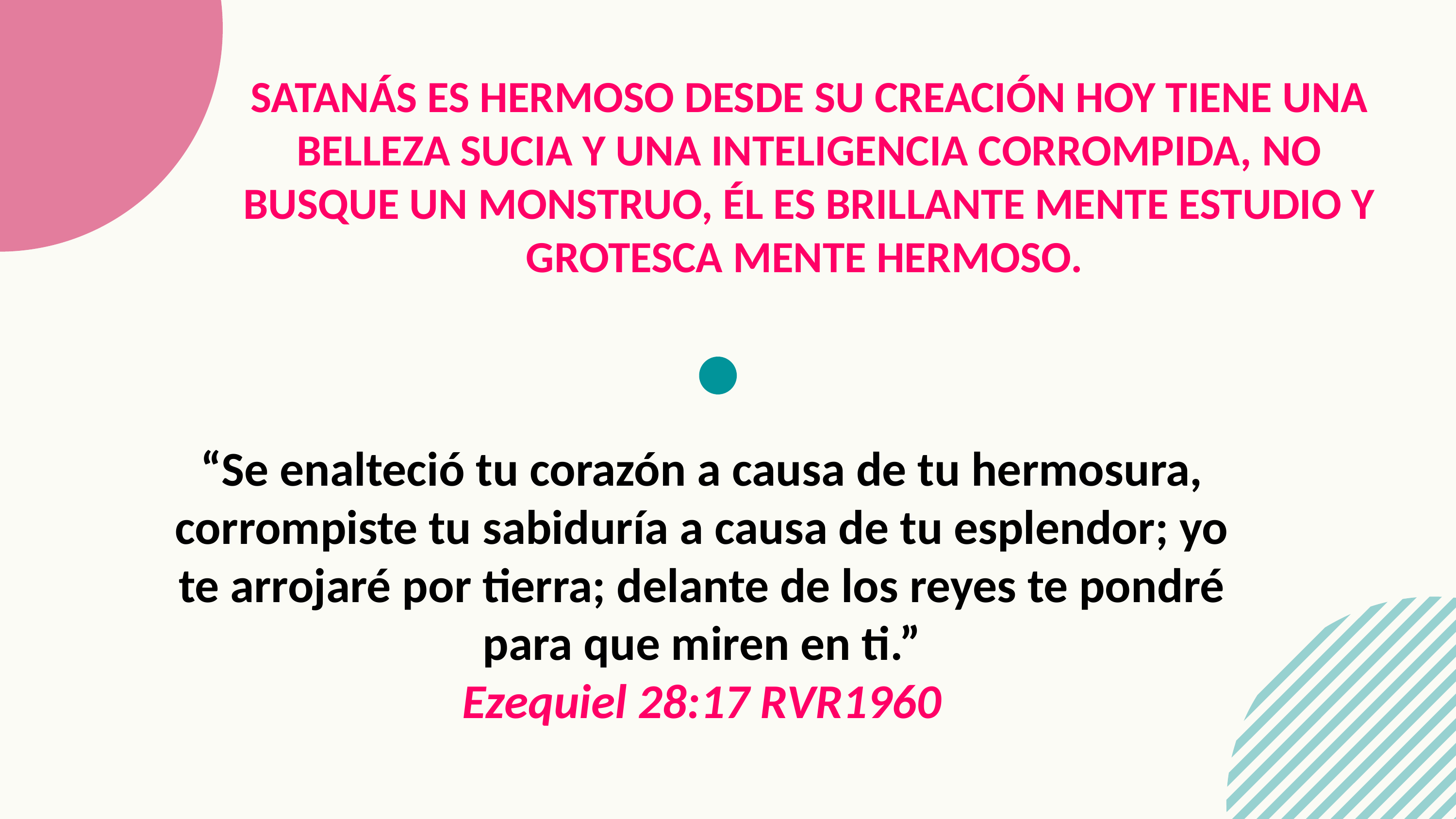

SATANÁS ES HERMOSO DESDE SU CREACIÓN HOY TIENE UNA BELLEZA SUCIA Y UNA INTELIGENCIA CORROMPIDA, NO BUSQUE UN MONSTRUO, ÉL ES BRILLANTE MENTE ESTUDIO Y GROTESCA MENTE HERMOSO.

“Se enalteció tu corazón a causa de tu hermosura, corrompiste tu sabiduría a causa de tu esplendor; yo te arrojaré por tierra; delante de los reyes te pondré para que miren en ti.”
Ezequiel 28:17 RVR1960